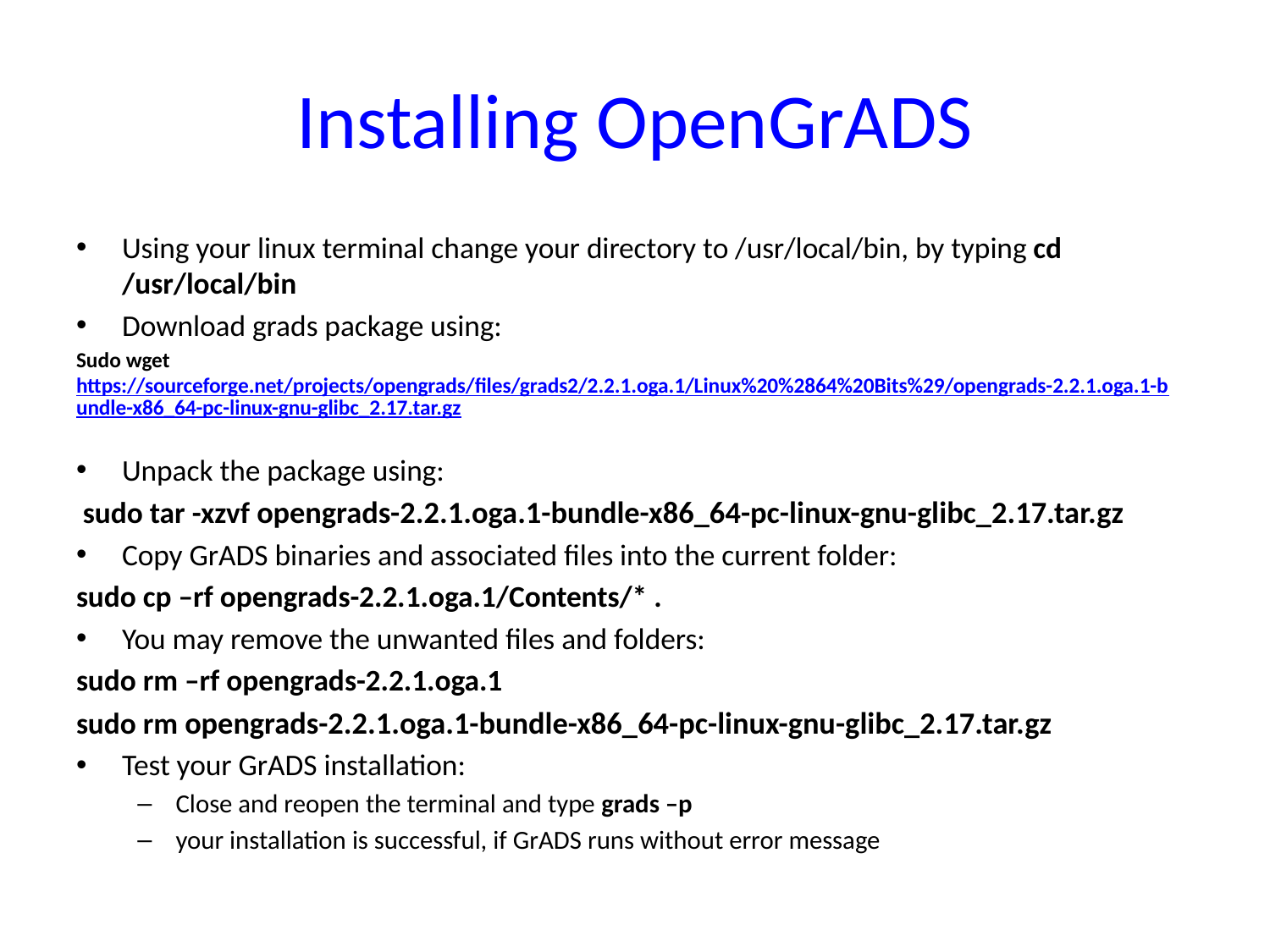

# Installing OpenGrADS
Using your linux terminal change your directory to /usr/local/bin, by typing cd /usr/local/bin
Download grads package using:
Sudo wget https://sourceforge.net/projects/opengrads/files/grads2/2.2.1.oga.1/Linux%20%2864%20Bits%29/opengrads-2.2.1.oga.1-bundle-x86_64-pc-linux-gnu-glibc_2.17.tar.gz
Unpack the package using:
 sudo tar -xzvf opengrads-2.2.1.oga.1-bundle-x86_64-pc-linux-gnu-glibc_2.17.tar.gz
Copy GrADS binaries and associated files into the current folder:
sudo cp –rf opengrads-2.2.1.oga.1/Contents/* .
You may remove the unwanted files and folders:
sudo rm –rf opengrads-2.2.1.oga.1
sudo rm opengrads-2.2.1.oga.1-bundle-x86_64-pc-linux-gnu-glibc_2.17.tar.gz
Test your GrADS installation:
Close and reopen the terminal and type grads –p
your installation is successful, if GrADS runs without error message